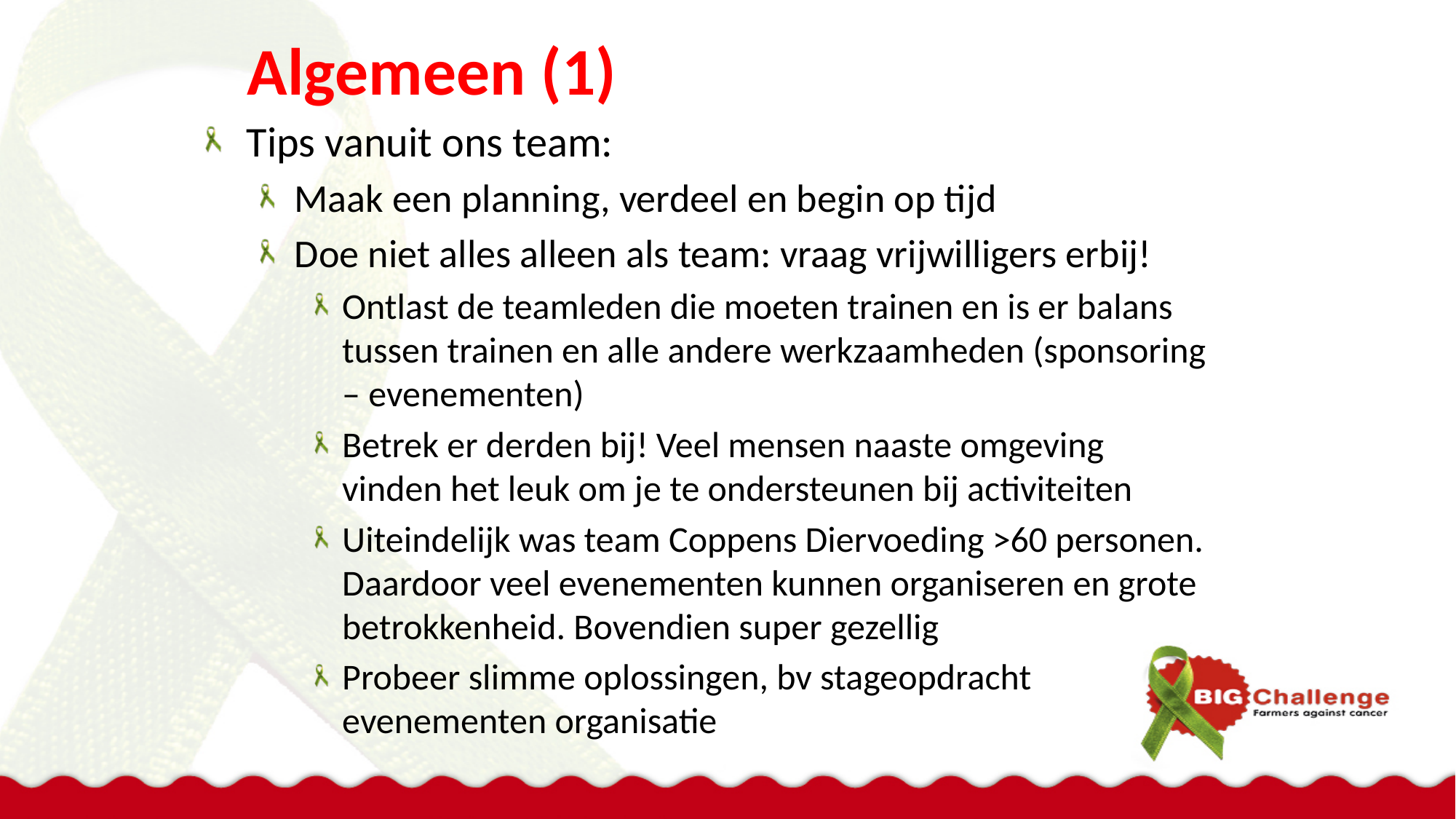

# Algemeen (1)
Tips vanuit ons team:
Maak een planning, verdeel en begin op tijd
Doe niet alles alleen als team: vraag vrijwilligers erbij!
Ontlast de teamleden die moeten trainen en is er balans tussen trainen en alle andere werkzaamheden (sponsoring – evenementen)
Betrek er derden bij! Veel mensen naaste omgeving vinden het leuk om je te ondersteunen bij activiteiten
Uiteindelijk was team Coppens Diervoeding >60 personen. Daardoor veel evenementen kunnen organiseren en grote betrokkenheid. Bovendien super gezellig
Probeer slimme oplossingen, bv stageopdracht evenementen organisatie